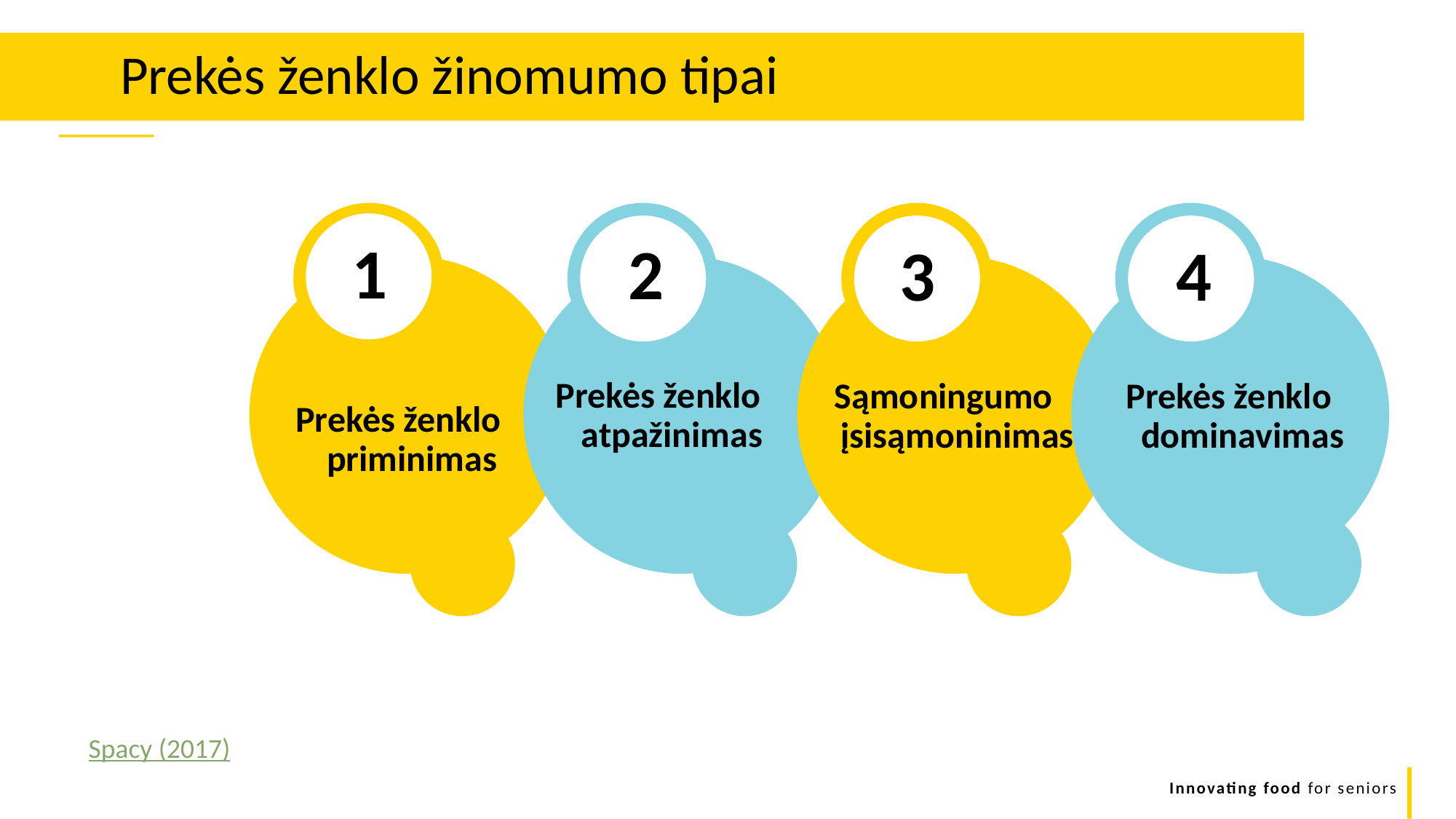

Prekės ženklo žinomumo tipai
1
2
3
4
Prekės ženklo atpažinimas
Sąmoningumo įsisąmoninimas
Prekės ženklo dominavimas
Prekės ženklo priminimas
Spacy (2017)